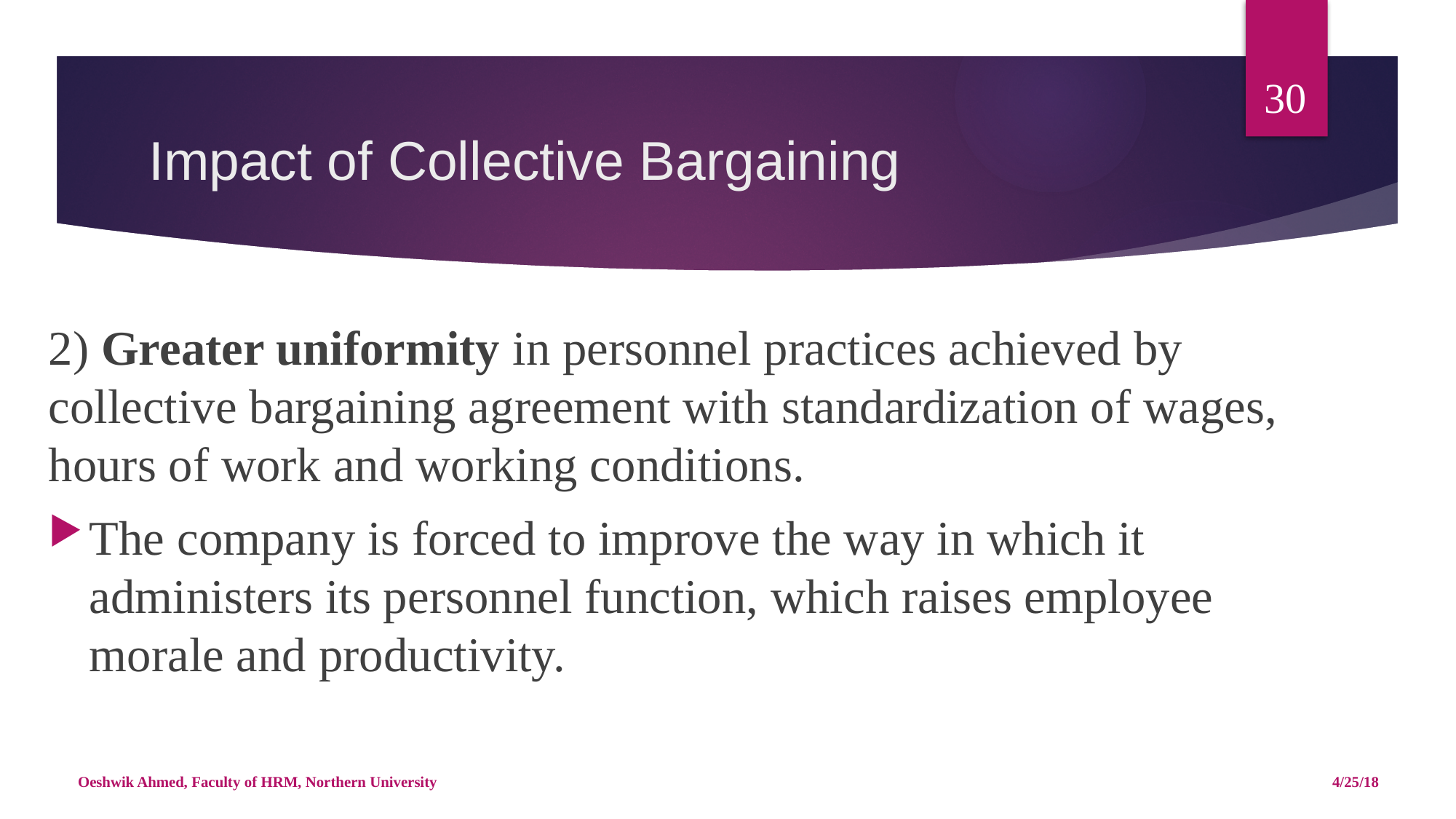

30
# Impact of Collective Bargaining
2) Greater uniformity in personnel practices achieved by collective bargaining agreement with standardization of wages, hours of work and working conditions.
The company is forced to improve the way in which it administers its personnel function, which raises employee morale and productivity.
Oeshwik Ahmed, Faculty of HRM, Northern University
4/25/18